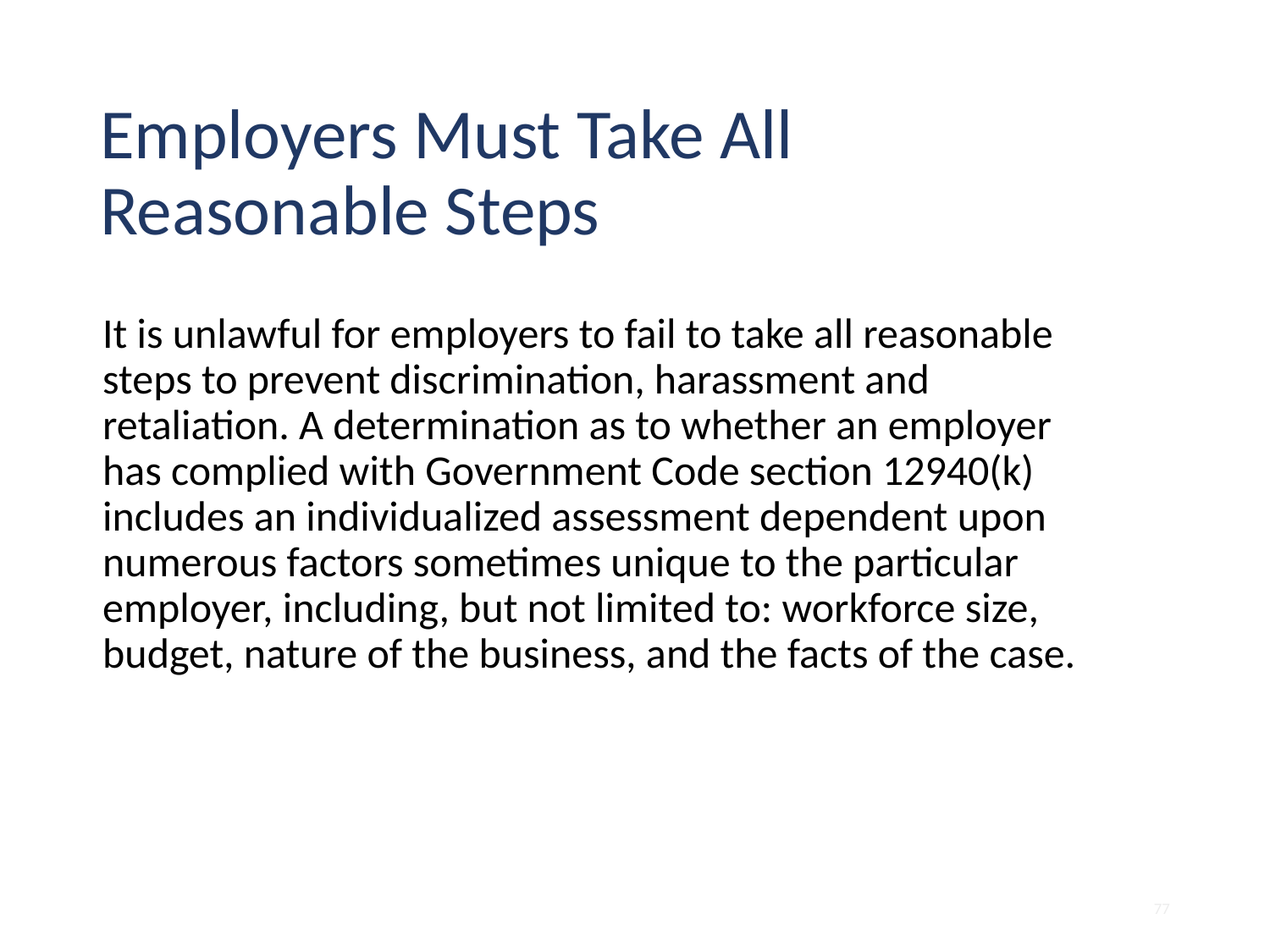

# Employers Must Take All Reasonable Steps
It is unlawful for employers to fail to take all reasonable steps to prevent discrimination, harassment and retaliation. A determination as to whether an employer has complied with Government Code section 12940(k) includes an individualized assessment dependent upon numerous factors sometimes unique to the particular employer, including, but not limited to: workforce size, budget, nature of the business, and the facts of the case.

77